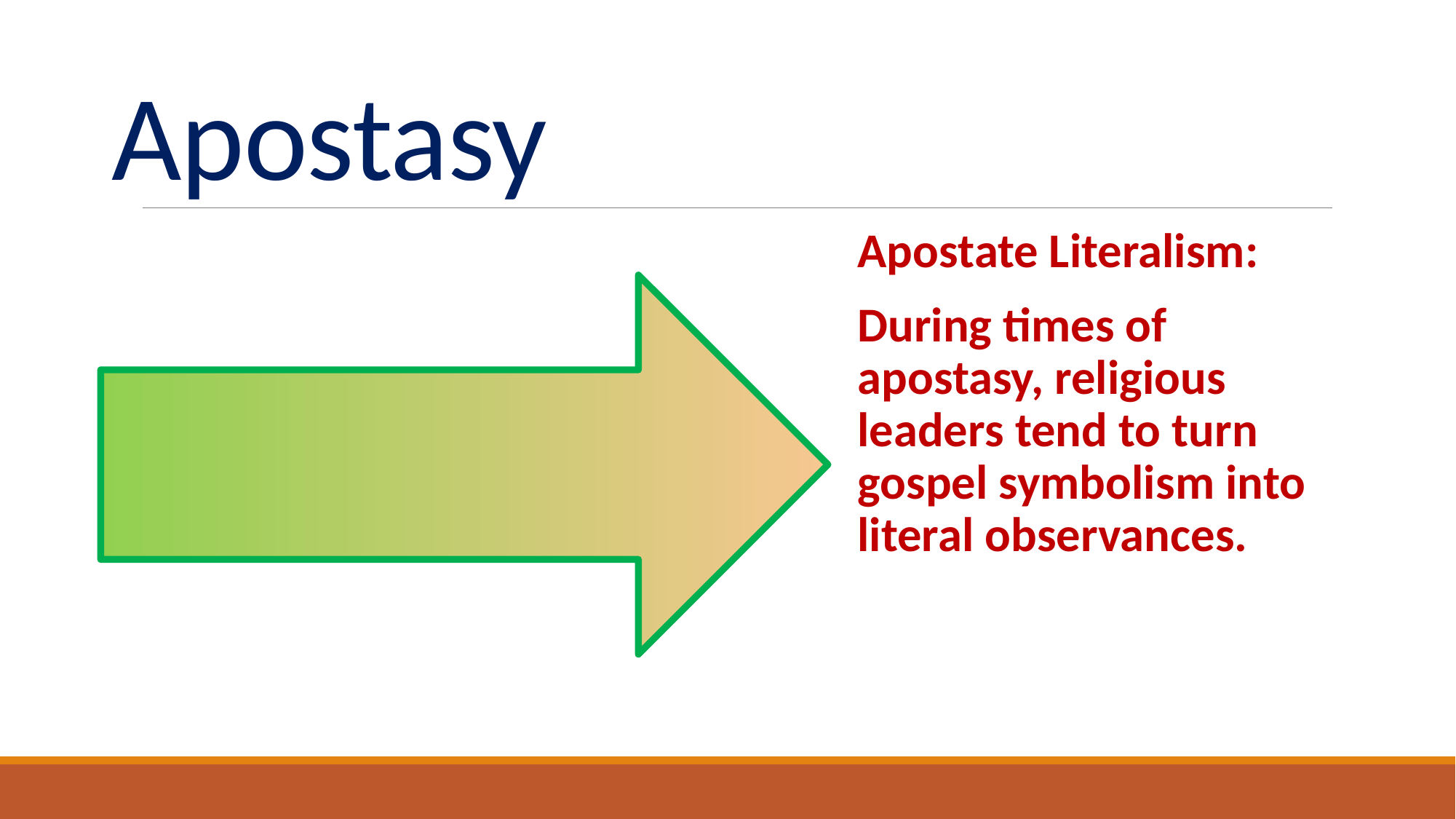

# Apostasy
Apostate Literalism:
During times of apostasy, religious leaders tend to turn gospel symbolism into literal observances.